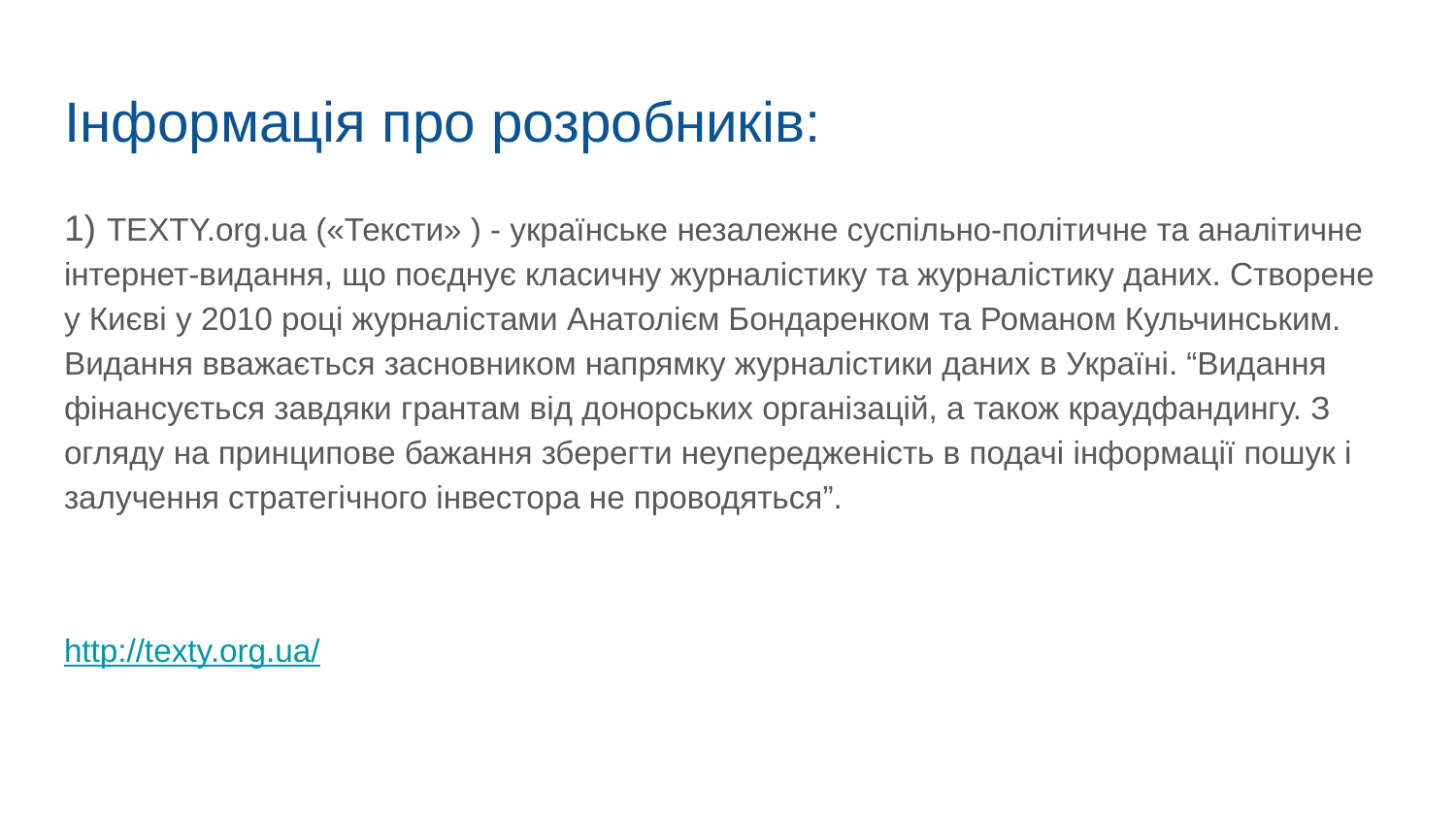

# Інформація про розробників:
1) TEXTY.org.ua («Тексти» ) - українське незалежне суспільно-політичне та аналітичне інтернет-видання, що поєднує класичну журналістику та журналістику даних. Створене у Києві у 2010 році журналістами Анатолієм Бондаренком та Романом Кульчинським. Видання вважається засновником напрямку журналістики даних в Україні. “Видання фінансується завдяки грантам від донорських організацій, а також краудфандингу. З огляду на принципове бажання зберегти неупередженість в подачі інформації пошук і залучення стратегічного інвестора не проводяться”.

http://texty.org.ua/